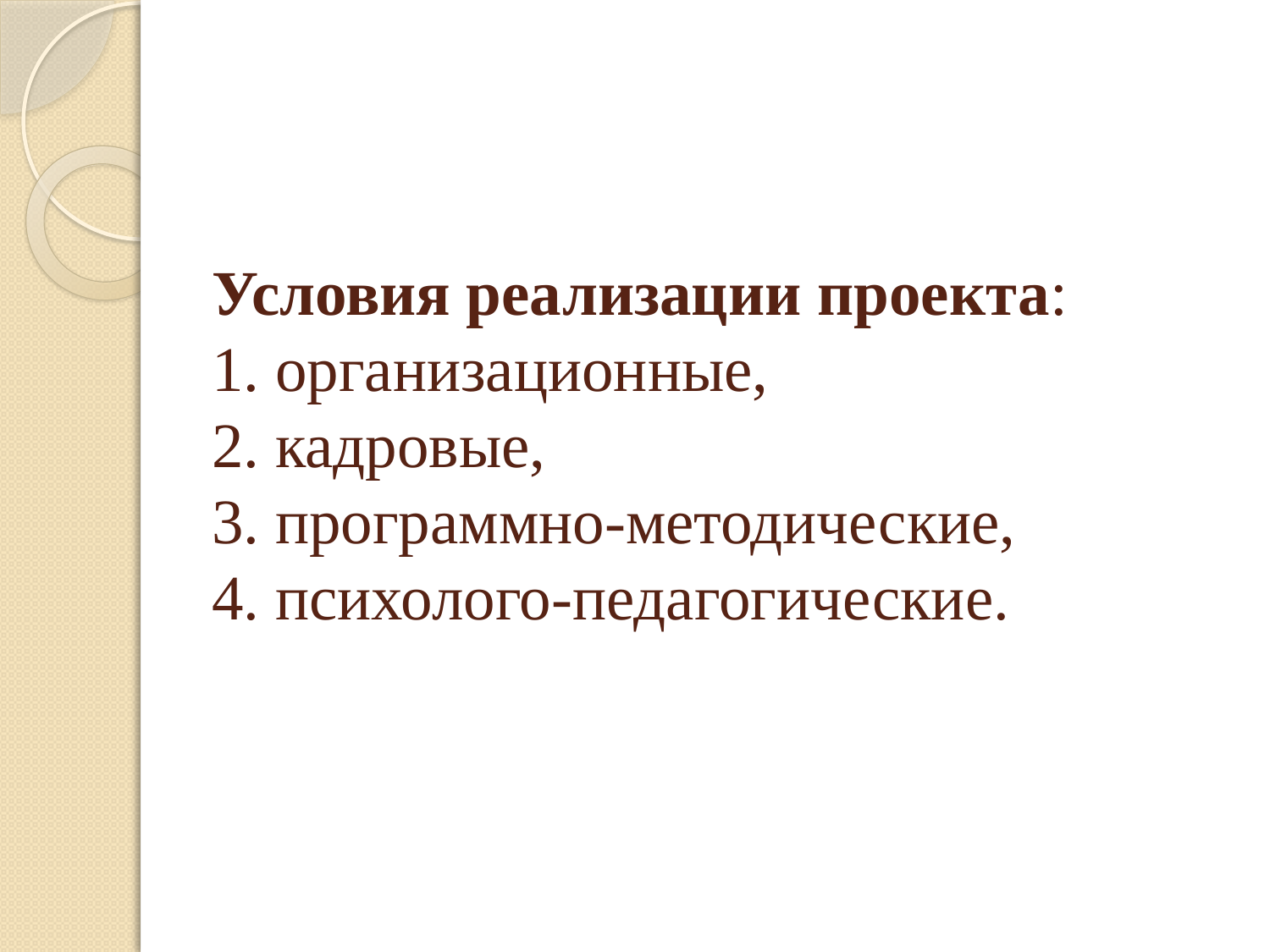

# Условия реализации проекта: 1. организационные, 2. кадровые, 3. программно-методические, 4. психолого-педагогические.